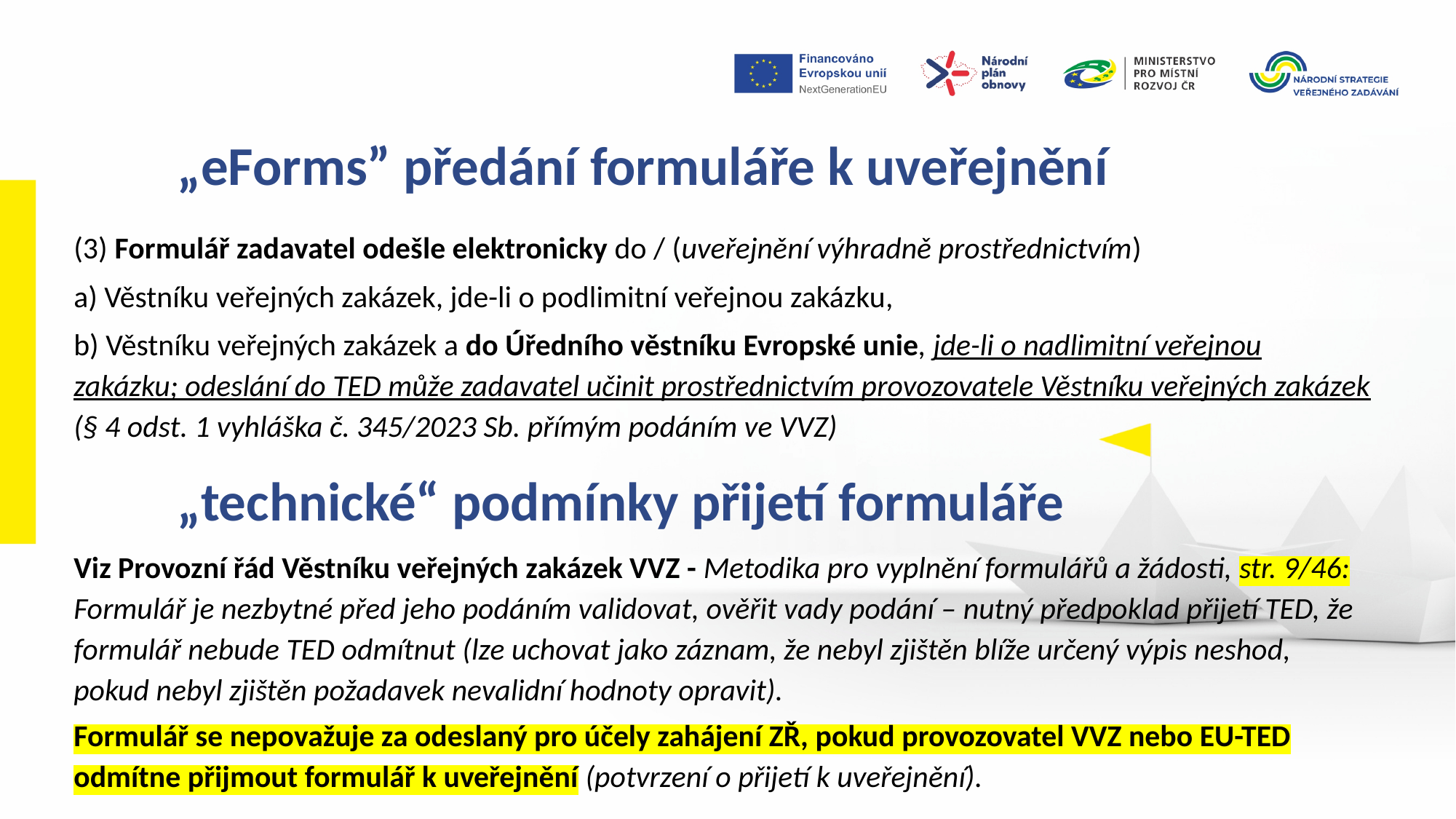

„eForms” předání formuláře k uveřejnění
(3) Formulář zadavatel odešle elektronicky do / (uveřejnění výhradně prostřednictvím)
a) Věstníku veřejných zakázek, jde-li o podlimitní veřejnou zakázku,
b) Věstníku veřejných zakázek a do Úředního věstníku Evropské unie, jde-li o nadlimitní veřejnou zakázku; odeslání do TED může zadavatel učinit prostřednictvím provozovatele Věstníku veřejných zakázek (§ 4 odst. 1 vyhláška č. 345/2023 Sb. přímým podáním ve VVZ)
„technické“ podmínky přijetí formuláře
Viz Provozní řád Věstníku veřejných zakázek VVZ - Metodika pro vyplnění formulářů a žádosti, str. 9/46: Formulář je nezbytné před jeho podáním validovat, ověřit vady podání – nutný předpoklad přijetí TED, že formulář nebude TED odmítnut (lze uchovat jako záznam, že nebyl zjištěn blíže určený výpis neshod, pokud nebyl zjištěn požadavek nevalidní hodnoty opravit).
Formulář se nepovažuje za odeslaný pro účely zahájení ZŘ, pokud provozovatel VVZ nebo EU-TED odmítne přijmout formulář k uveřejnění (potvrzení o přijetí k uveřejnění).